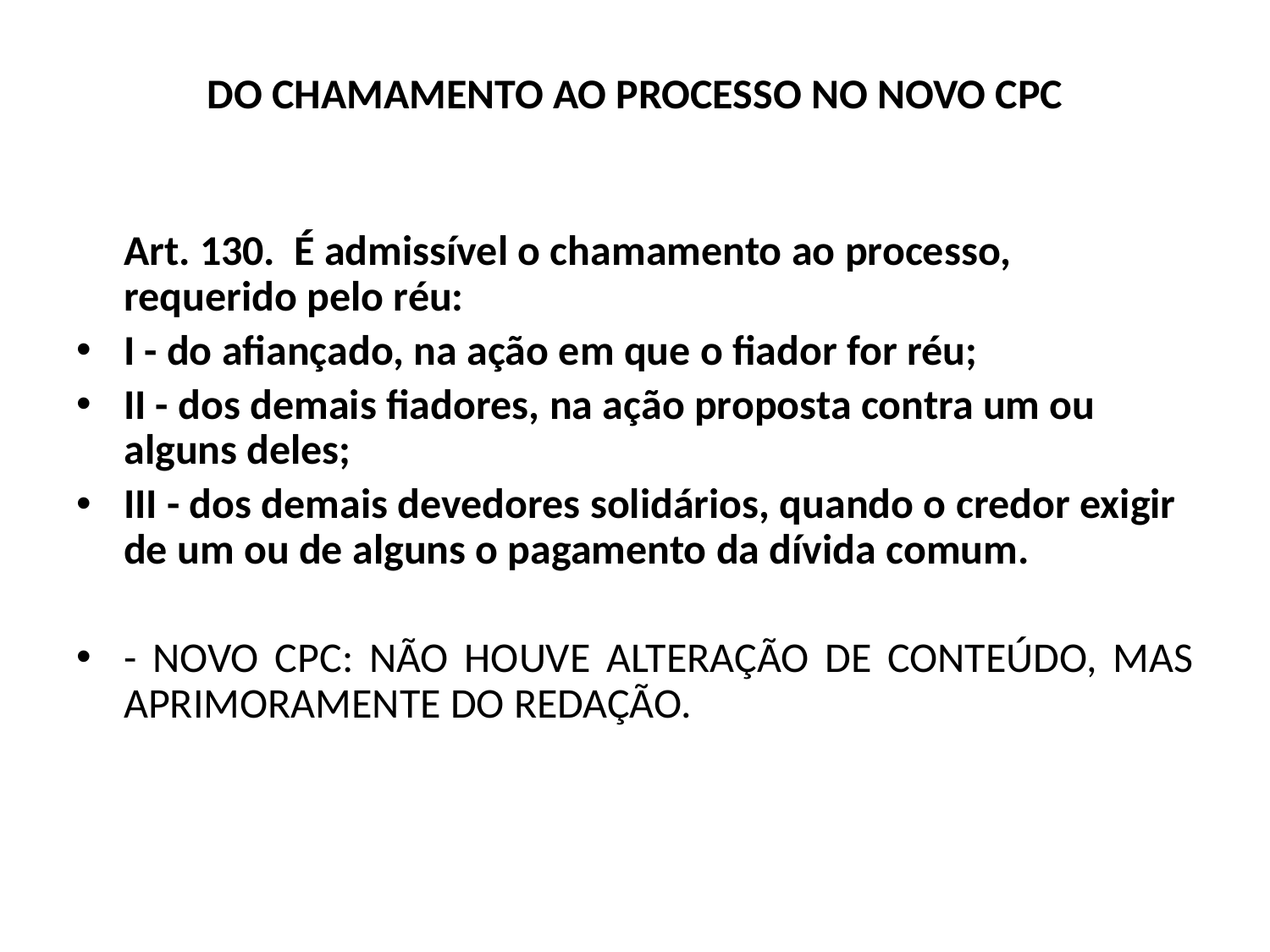

# DO CHAMAMENTO AO PROCESSO NO NOVO CPC
	Art. 130.  É admissível o chamamento ao processo, requerido pelo réu:
I - do afiançado, na ação em que o fiador for réu;
II - dos demais fiadores, na ação proposta contra um ou alguns deles;
III - dos demais devedores solidários, quando o credor exigir de um ou de alguns o pagamento da dívida comum.

- NOVO CPC: NÃO HOUVE ALTERAÇÃO DE CONTEÚDO, MAS APRIMORAMENTE DO REDAÇÃO.